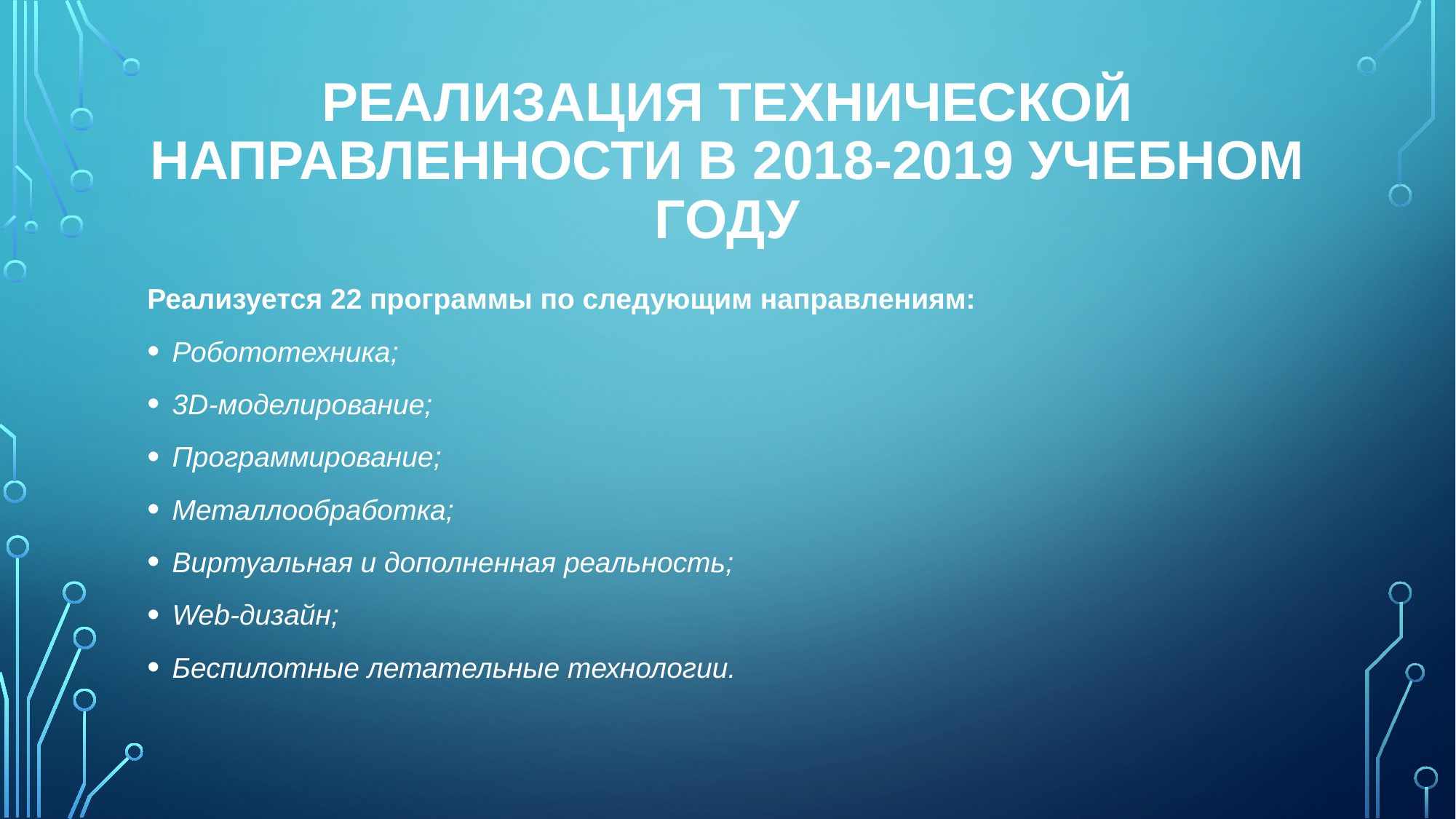

# Реализация технической направленности в 2018-2019 учебном году
Реализуется 22 программы по следующим направлениям:
Робототехника;
3D-моделирование;
Программирование;
Металлообработка;
Виртуальная и дополненная реальность;
Web-дизайн;
Беспилотные летательные технологии.